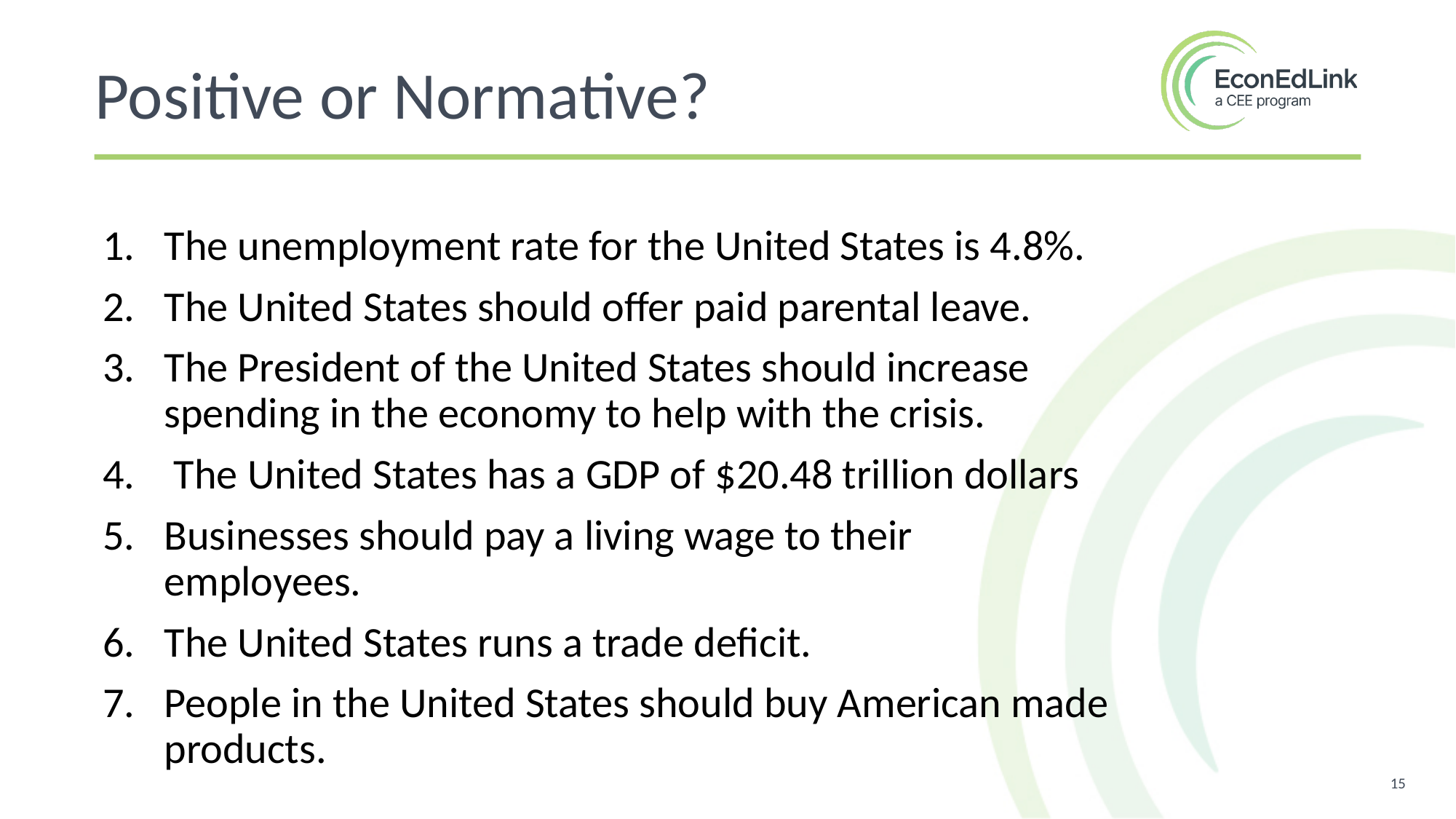

Positive or Normative?
The unemployment rate for the United States is 4.8%.
The United States should offer paid parental leave.
The President of the United States should increase spending in the economy to help with the crisis.
 The United States has a GDP of $20.48 trillion dollars
Businesses should pay a living wage to their employees.
The United States runs a trade deficit.
People in the United States should buy American made products.
15